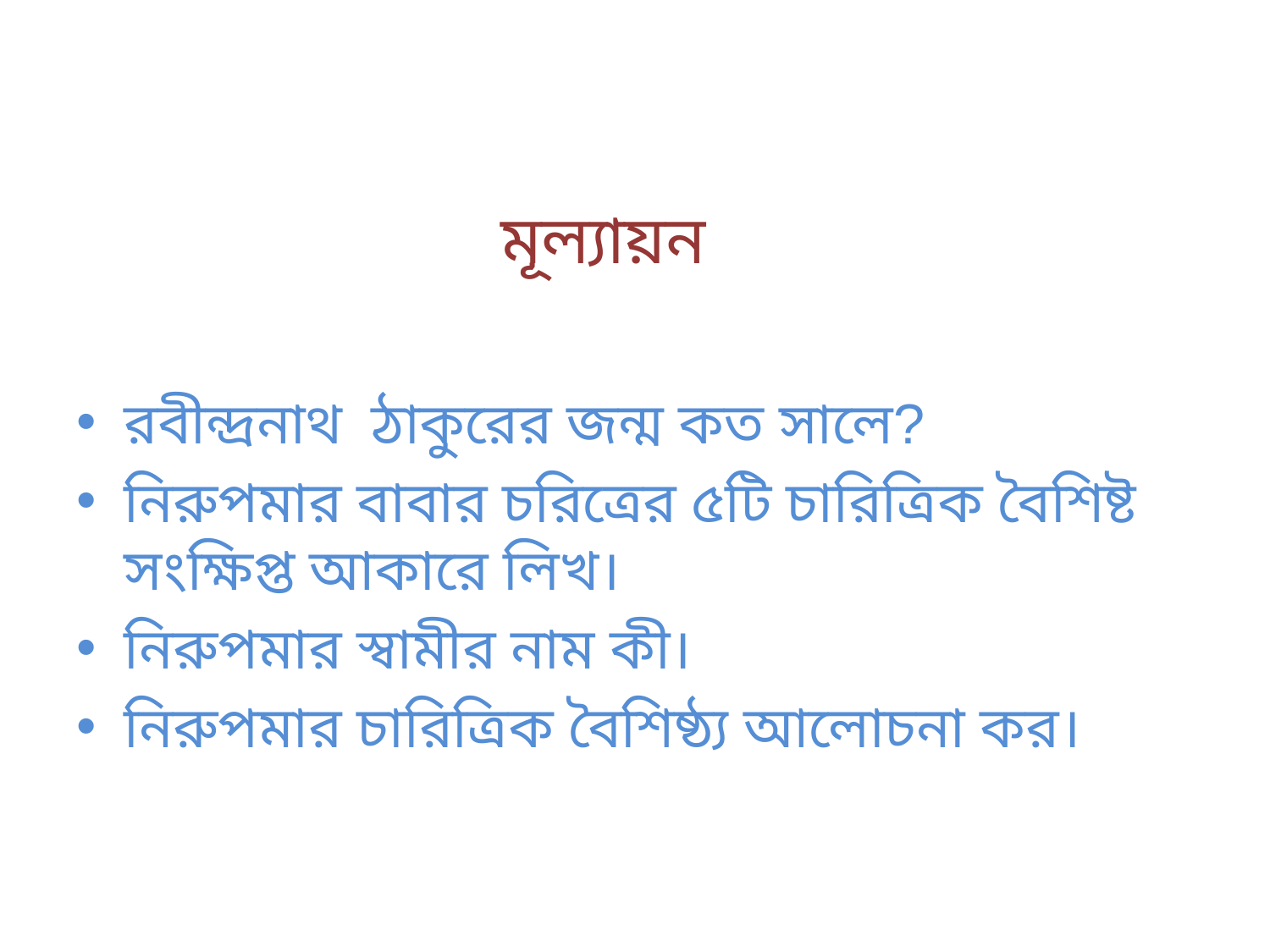

# মূল্যায়ন
রবীন্দ্রনাথ  ঠাকুরের জন্ম কত সালে?
নিরুপমার বাবার চরিত্রের ৫টি চারিত্রিক বৈশিষ্ট সংক্ষিপ্ত আকারে লিখ।
নিরুপমার স্বামীর নাম কী।
নিরুপমার চারিত্রিক বৈশিষ্ঠ্য আলোচনা কর।